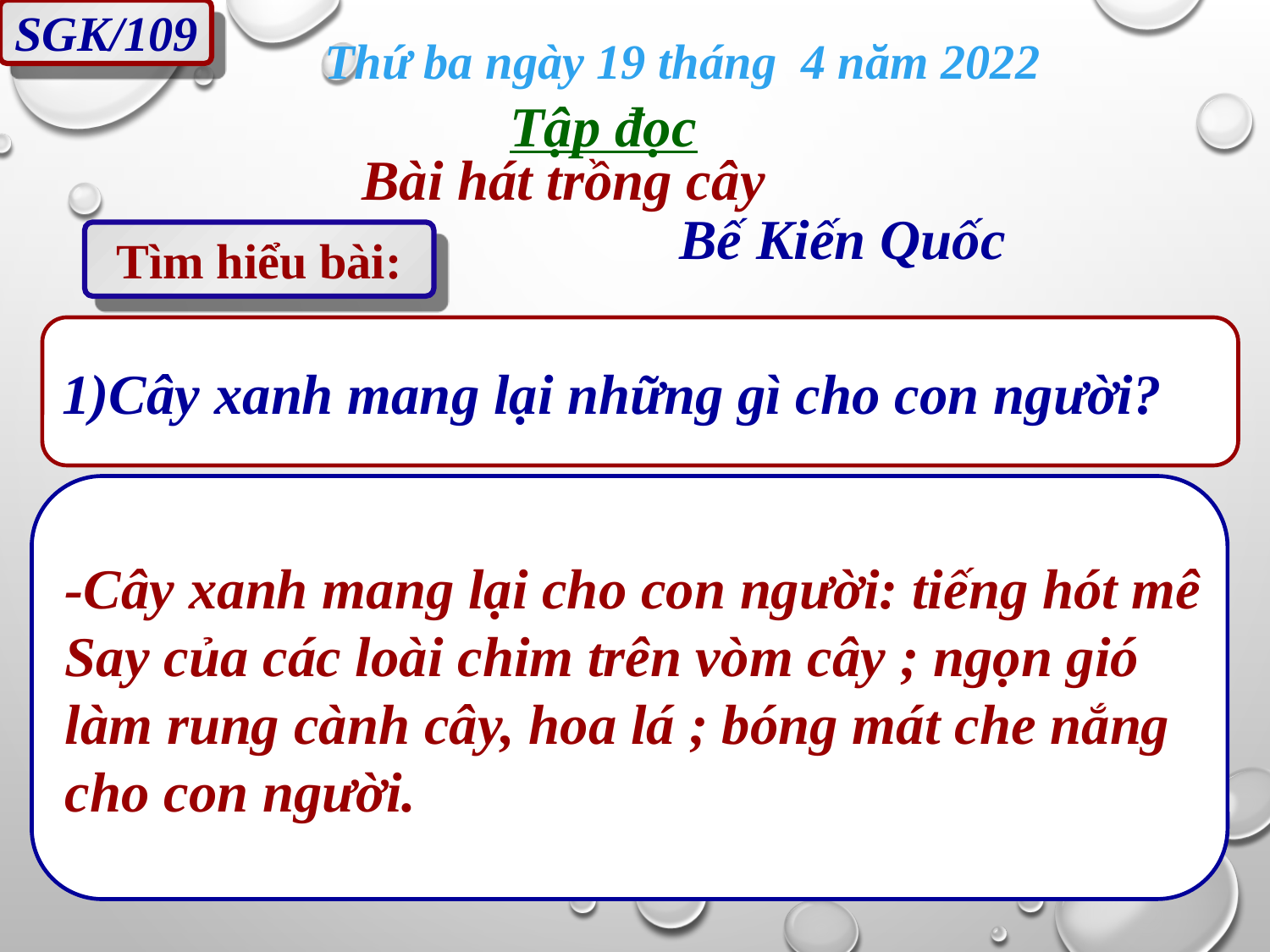

SGK/109
Thứ ba ngày 19 tháng  4 năm 2022
Tập đọc
Bài hát trồng cây
Bế Kiến Quốc
Tìm hiểu bài:
1)Cây xanh mang lại những gì cho con người?
-Cây xanh mang lại cho con người: tiếng hót mê
Say của các loài chim trên vòm cây ; ngọn gió
làm rung cành cây, hoa lá ; bóng mát che nắng
cho con người.